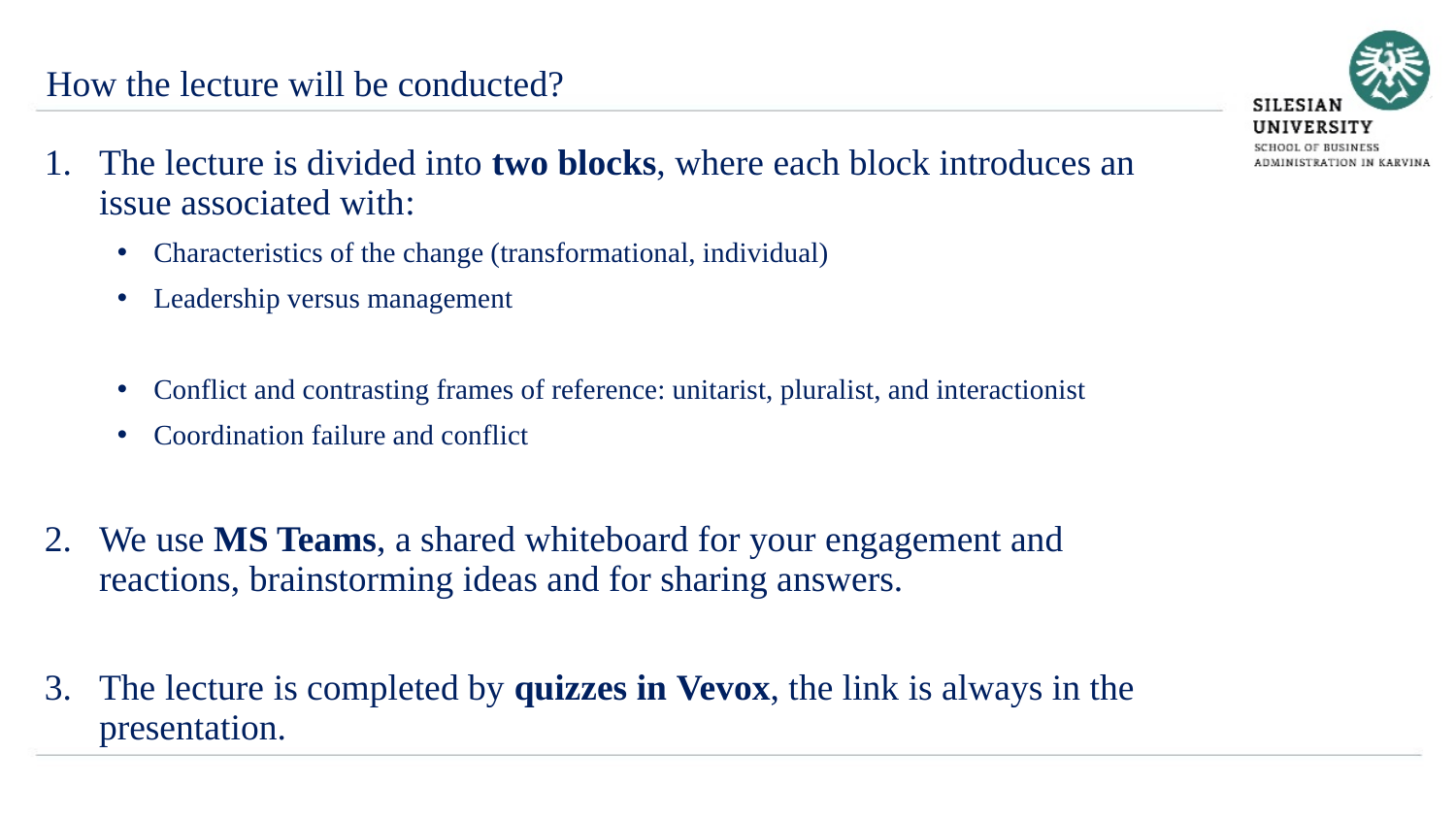

How the lecture will be conducted?
The lecture is divided into two blocks, where each block introduces an issue associated with:
Characteristics of the change (transformational, individual)
Leadership versus management

Conflict and contrasting frames of reference: unitarist, pluralist, and interactionist
Coordination failure and conflict

We use MS Teams, a shared whiteboard for your engagement and reactions, brainstorming ideas and for sharing answers.

The lecture is completed by quizzes in Vevox, the link is always in the presentation.